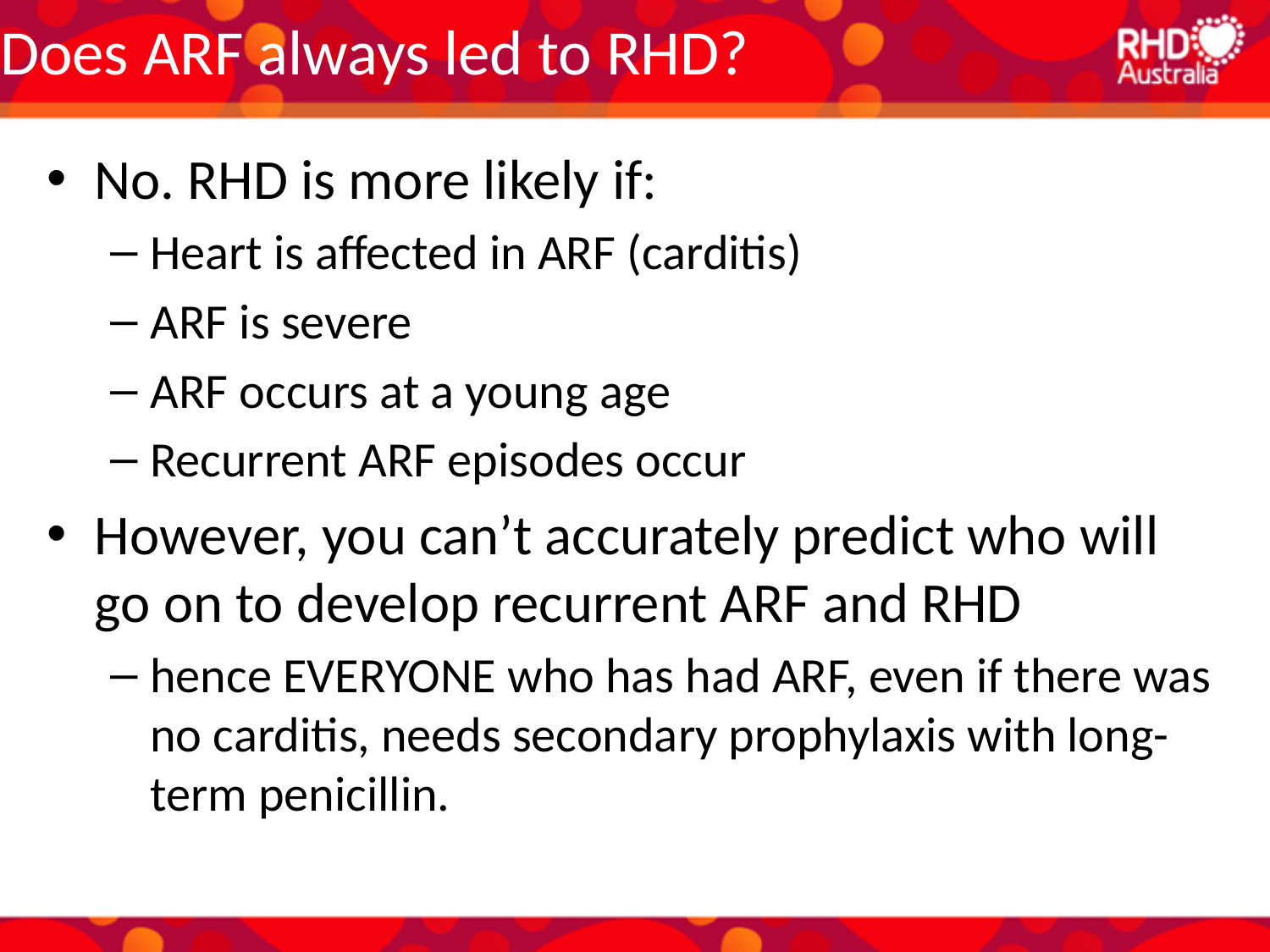

Does ARF always led to RHD?
No. RHD is more likely if:
Heart is affected in ARF (carditis)
ARF is severe
ARF occurs at a young age
Recurrent ARF episodes occur
However, you can’t accurately predict who will go on to develop recurrent ARF and RHD
hence EVERYONE who has had ARF, even if there was no carditis, needs secondary prophylaxis with long-term penicillin.